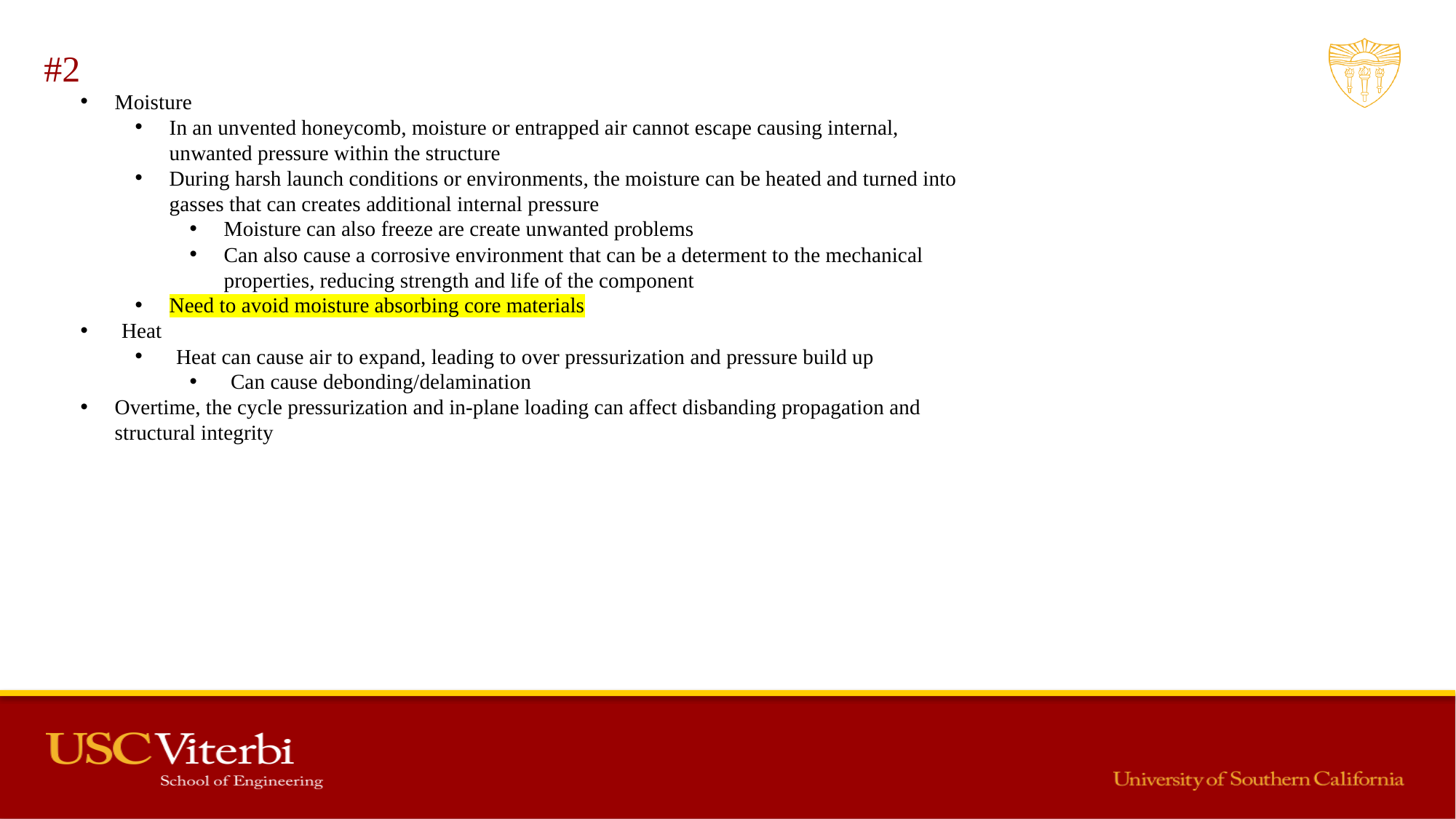

#2
Moisture
In an unvented honeycomb, moisture or entrapped air cannot escape causing internal, unwanted pressure within the structure
During harsh launch conditions or environments, the moisture can be heated and turned into gasses that can creates additional internal pressure
Moisture can also freeze are create unwanted problems
Can also cause a corrosive environment that can be a determent to the mechanical properties, reducing strength and life of the component
Need to avoid moisture absorbing core materials
Heat
Heat can cause air to expand, leading to over pressurization and pressure build up
Can cause debonding/delamination
Overtime, the cycle pressurization and in-plane loading can affect disbanding propagation and structural integrity